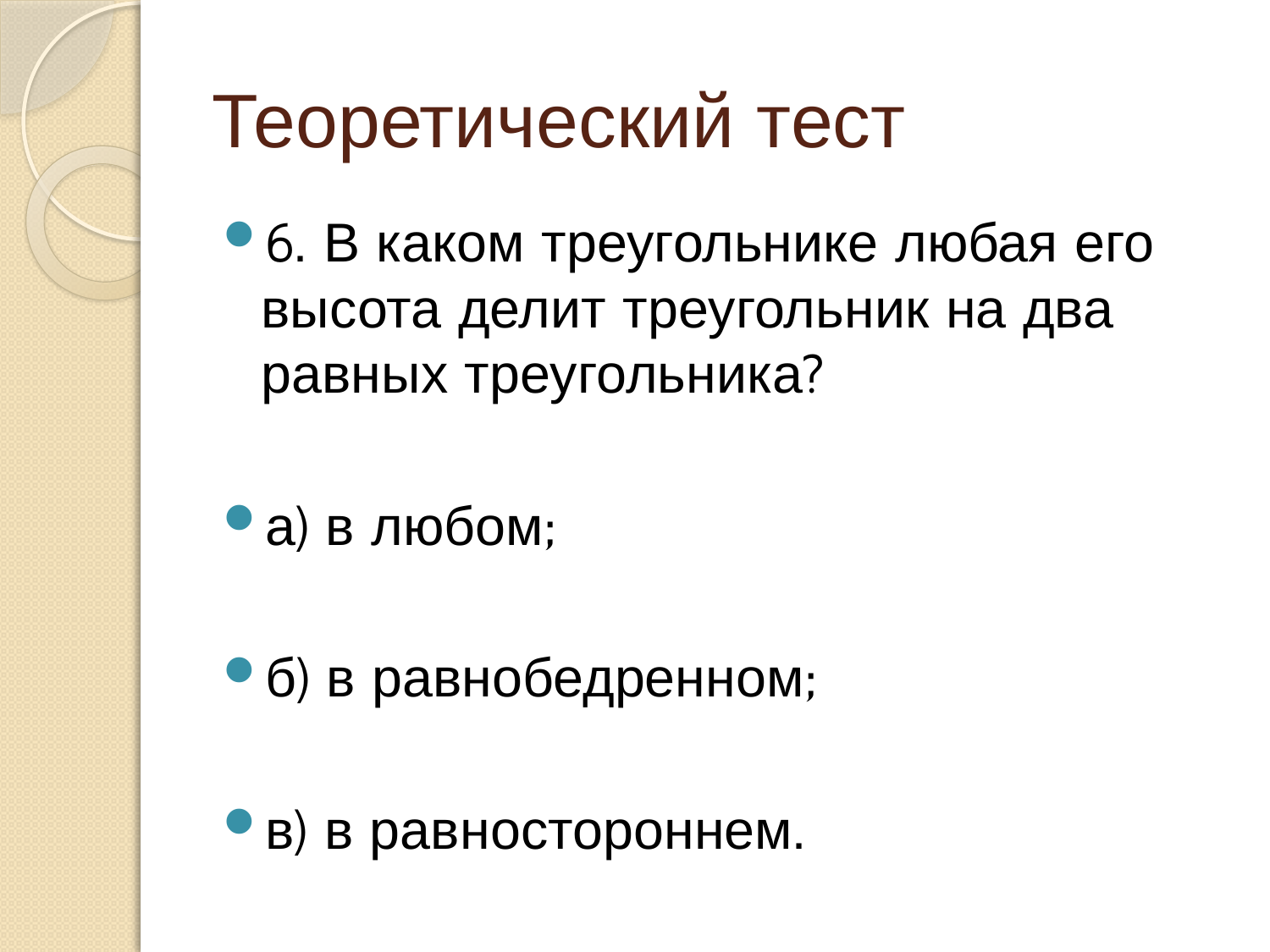

# Теоретический тест
6. В каком треугольнике любая его высота делит треугольник на два равных треугольника?

а) в любом;

б) в равнобедренном;

в) в равностороннем.